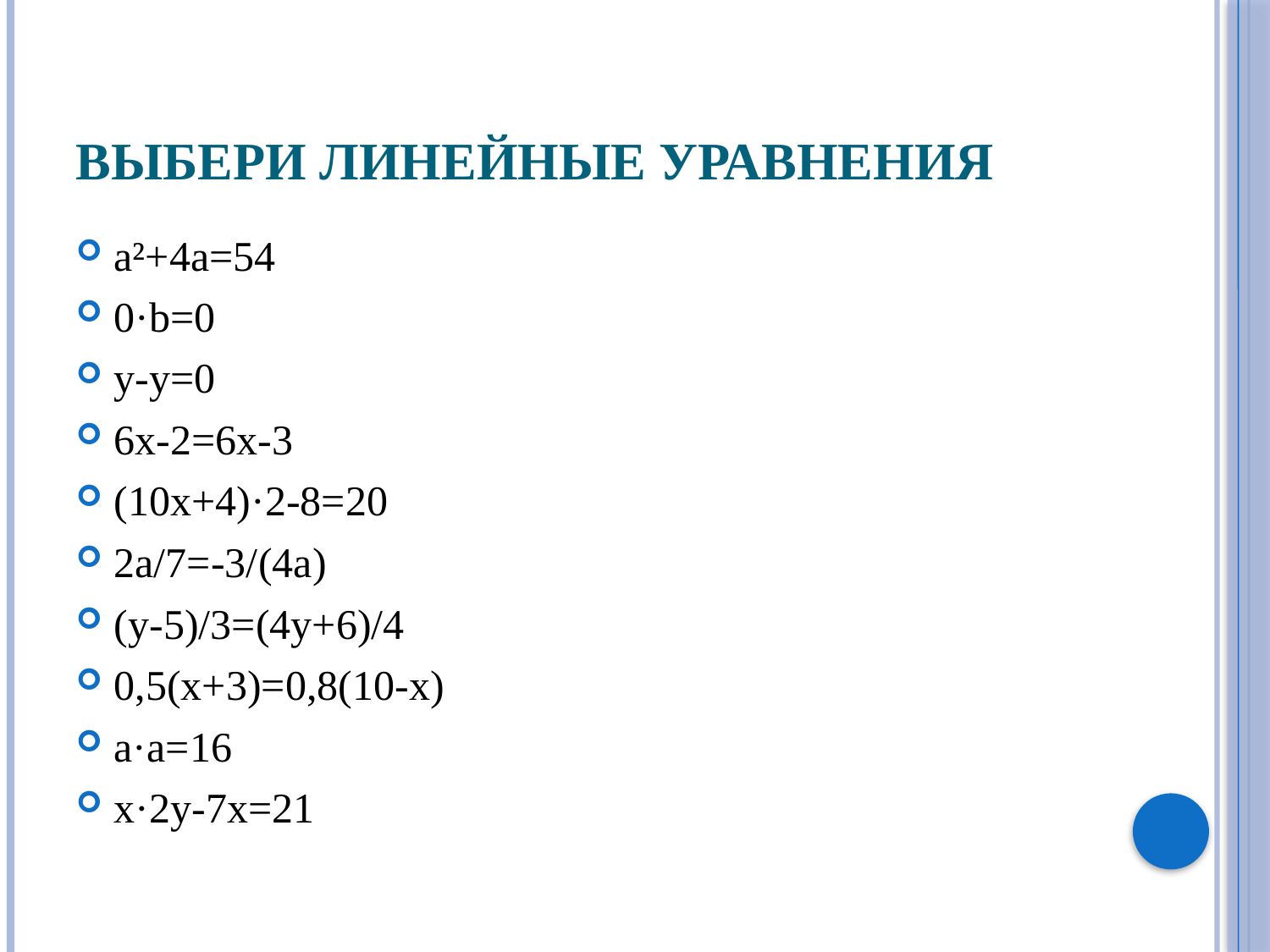

# Выбери линейные уравнения
a²+4a=54
0·b=0
y-y=0
6x-2=6x-3
(10x+4)·2-8=20
2a/7=-3/(4а)
(y-5)/3=(4y+6)/4
0,5(x+3)=0,8(10-x)
a·a=16
x·2y-7x=21